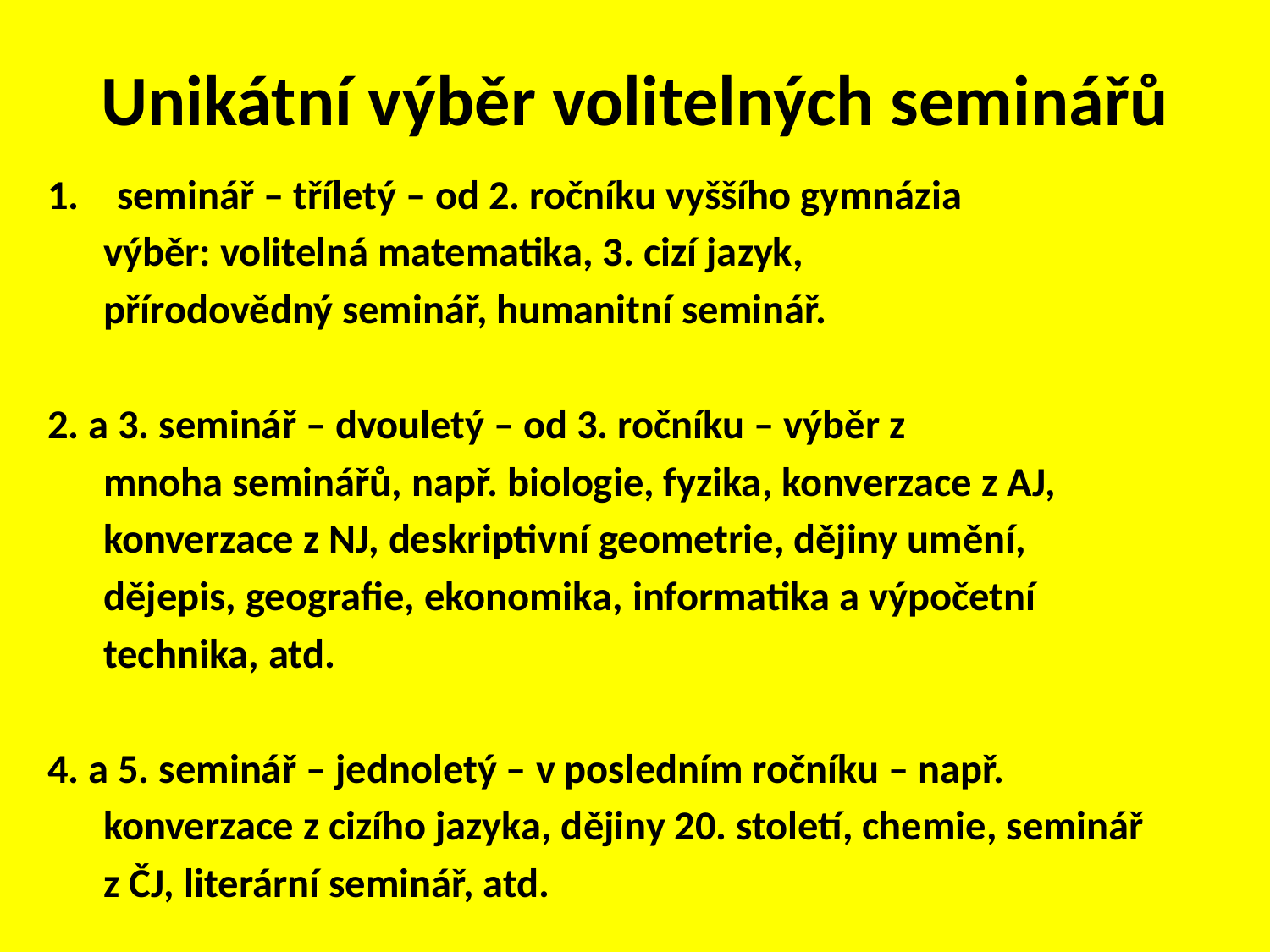

# Unikátní výběr volitelných seminářů
seminář – tříletý – od 2. ročníku vyššího gymnázia
      výběr: volitelná matematika, 3. cizí jazyk,
      přírodovědný seminář, humanitní seminář.

2. a 3. seminář – dvouletý – od 3. ročníku – výběr z
      mnoha seminářů, např. biologie, fyzika, konverzace z AJ,
      konverzace z NJ, deskriptivní geometrie, dějiny umění,
      dějepis, geografie, ekonomika, informatika a výpočetní
      technika, atd.

4. a 5. seminář – jednoletý – v posledním ročníku – např.
      konverzace z cizího jazyka, dějiny 20. století, chemie, seminář
      z ČJ, literární seminář, atd.